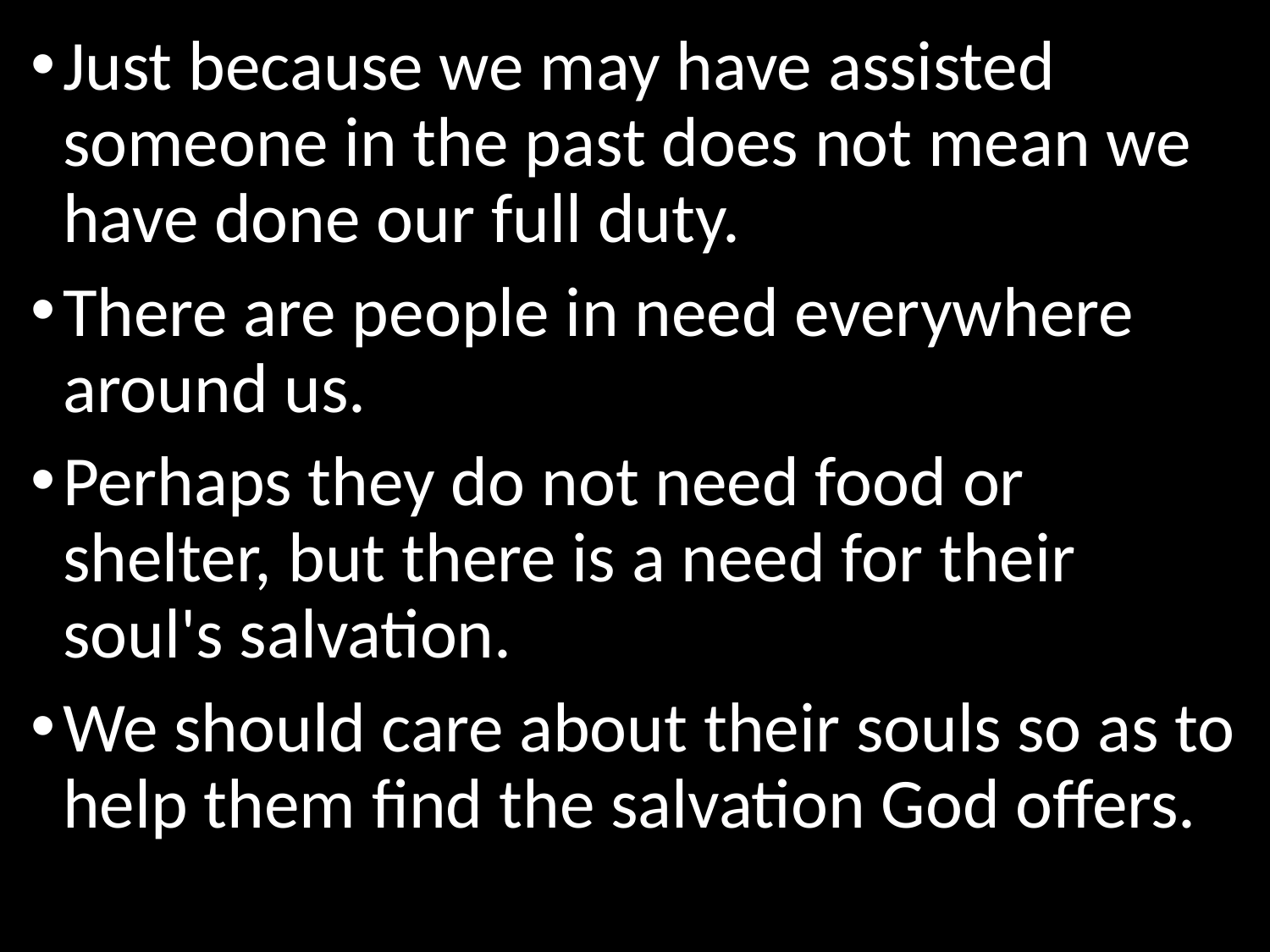

Just because we may have assisted someone in the past does not mean we have done our full duty.
There are people in need everywhere around us.
Perhaps they do not need food or shelter, but there is a need for their soul's salvation.
We should care about their souls so as to help them find the salvation God offers.